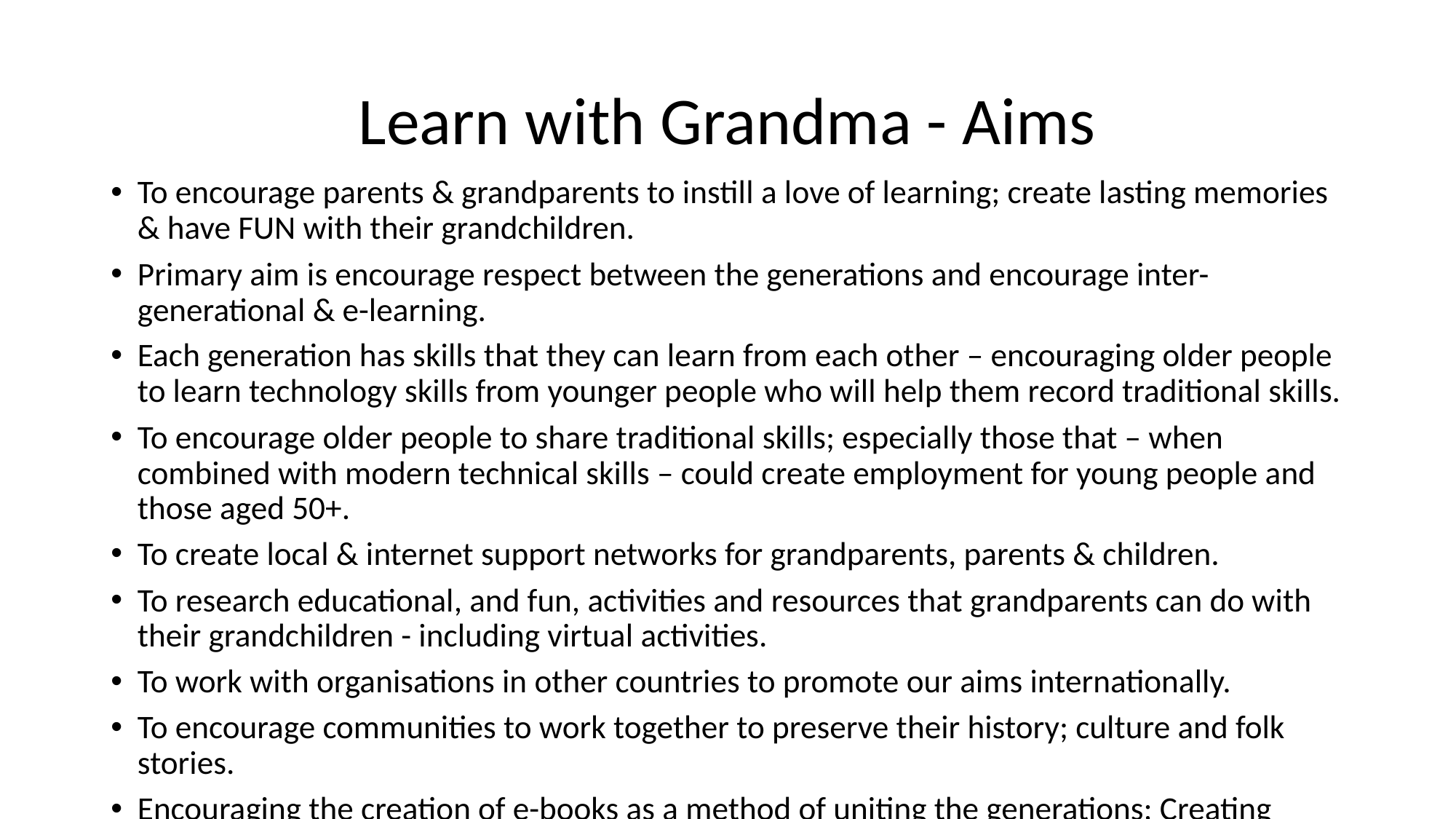

# Learn with Grandma - Aims
To encourage parents & grandparents to instill a love of learning; create lasting memories & have FUN with their grandchildren.
Primary aim is encourage respect between the generations and encourage inter- generational & e-learning.
Each generation has skills that they can learn from each other – encouraging older people to learn technology skills from younger people who will help them record traditional skills.
To encourage older people to share traditional skills; especially those that – when combined with modern technical skills – could create employment for young people and those aged 50+.
To create local & internet support networks for grandparents, parents & children.
To research educational, and fun, activities and resources that grandparents can do with their grandchildren - including virtual activities.
To work with organisations in other countries to promote our aims internationally.
To encourage communities to work together to preserve their history; culture and folk stories.
Encouraging the creation of e-books as a method of uniting the generations; Creating educational material that will be made available digitally via Grandma’s Digital Library.